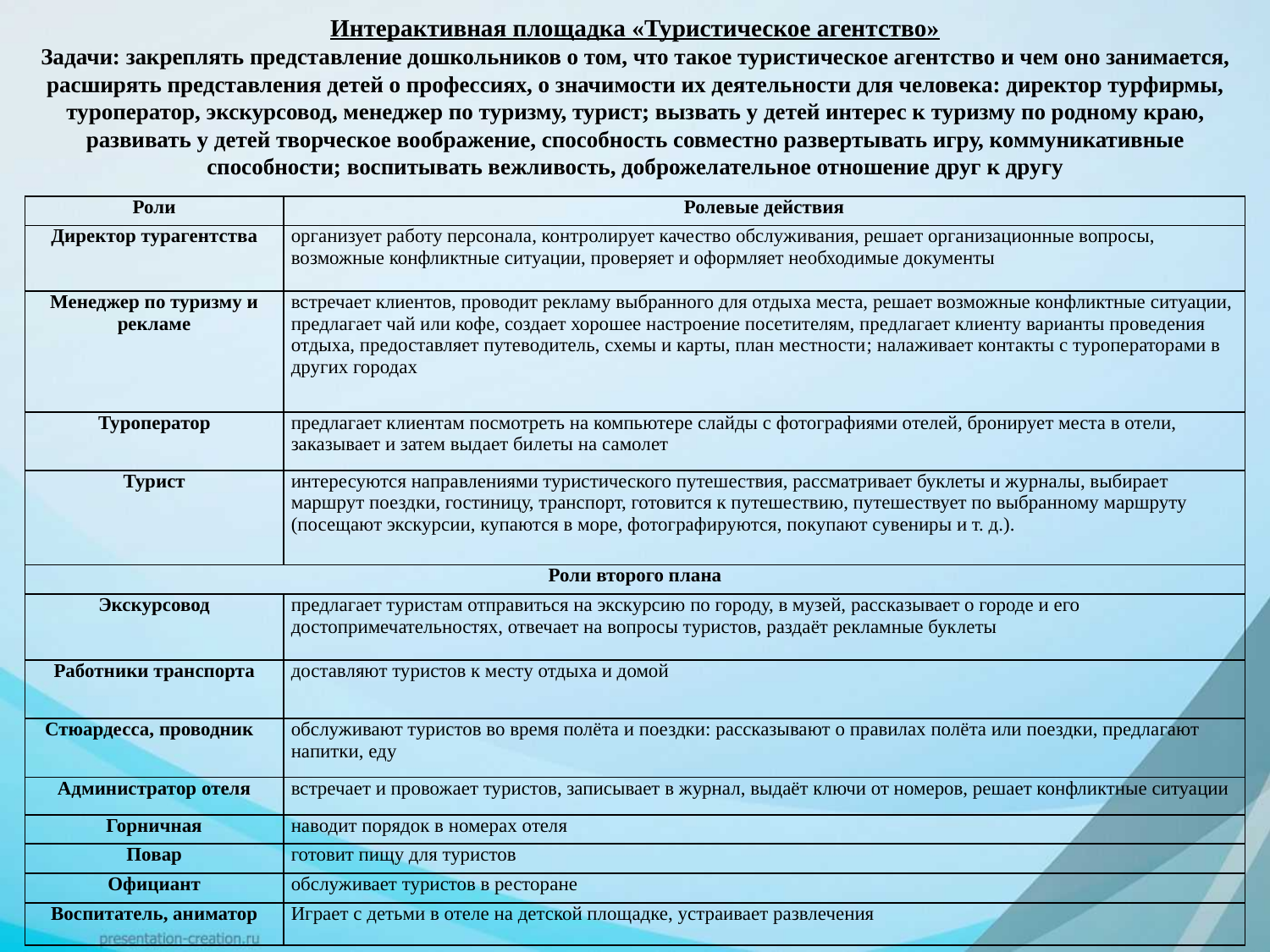

Интерактивная площадка «Туристическое агентство»
Задачи: закреплять представление дошкольников о том, что такое туристическое агентство и чем оно занимается, расширять представления детей о профессиях, о значимости их деятельности для человека: директор турфирмы, туроператор, экскурсовод, менеджер по туризму, турист; вызвать у детей интерес к туризму по родному краю, развивать у детей творческое воображение, способность совместно развертывать игру, коммуникативные способности; воспитывать вежливость, доброжелательное отношение друг к другу
| Роли | Ролевые действия |
| --- | --- |
| Директор турагентства | организует работу персонала, контролирует качество обслуживания, решает организационные вопросы, возможные конфликтные ситуации, проверяет и оформляет необходимые документы |
| Менеджер по туризму и рекламе | встречает клиентов, проводит рекламу выбранного для отдыха места, решает возможные конфликтные ситуации, предлагает чай или кофе, создает хорошее настроение посетителям, предлагает клиенту варианты проведения отдыха, предоставляет путеводитель, схемы и карты, план местности; налаживает контакты с туроператорами в других городах |
| Туроператор | предлагает клиентам посмотреть на компьютере слайды с фотографиями отелей, бронирует места в отели, заказывает и затем выдает билеты на самолет |
| Турист | интересуются направлениями туристического путешествия, рассматривает буклеты и журналы, выбирает маршрут поездки, гостиницу, транспорт, готовится к путешествию, путешествует по выбранному маршруту (посещают экскурсии, купаются в море, фотографируются, покупают сувениры и т. д.). |
| Роли второго плана |  |
| Экскурсовод | предлагает туристам отправиться на экскурсию по городу, в музей, рассказывает о городе и его достопримечательностях, отвечает на вопросы туристов, раздаёт рекламные буклеты |
| Работники транспорта | доставляют туристов к месту отдыха и домой |
| Стюардесса, проводник | обслуживают туристов во время полёта и поездки: рассказывают о правилах полёта или поездки, предлагают напитки, еду |
| Администратор отеля | встречает и провожает туристов, записывает в журнал, выдаёт ключи от номеров, решает конфликтные ситуации |
| Горничная | наводит порядок в номерах отеля |
| Повар | готовит пищу для туристов |
| Официант | обслуживает туристов в ресторане |
| Воспитатель, аниматор | Играет с детьми в отеле на детской площадке, устраивает развлечения |